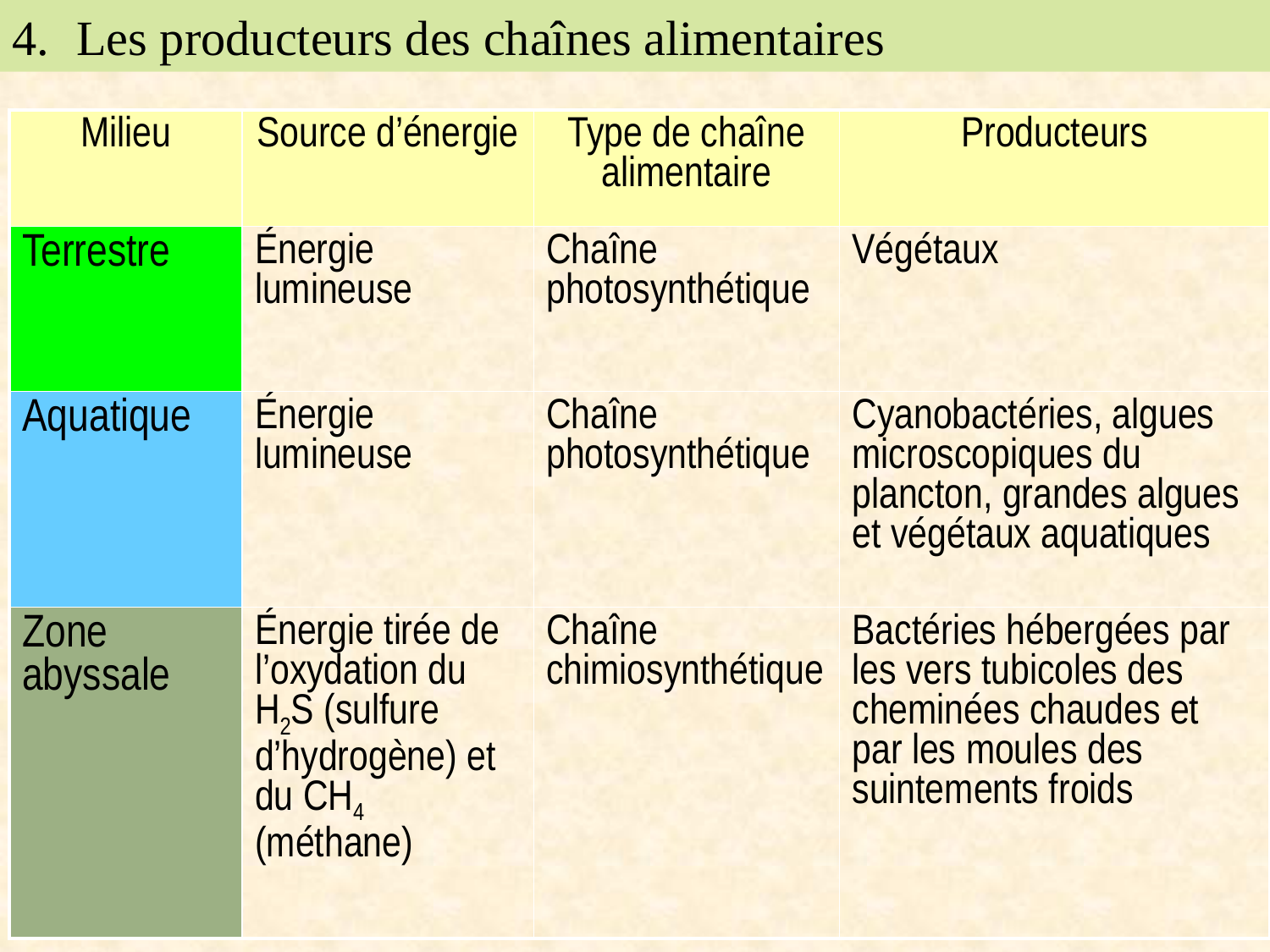

4.	Les producteurs des chaînes alimentaires
| Milieu | Source d’énergie | Type de chaîne alimentaire | Producteurs |
| --- | --- | --- | --- |
| Terrestre | Énergie lumineuse | Chaîne photosynthétique | Végétaux |
| Aquatique | Énergie lumineuse | Chaîne photosynthétique | Cyanobactéries, algues microscopiques du plancton, grandes algues et végétaux aquatiques |
| Zone abyssale | Énergie tirée de l’oxydation du H2S (sulfure d’hydrogène) et du CH4 (méthane) | Chaîne chimiosynthétique | Bactéries hébergées par les vers tubicoles des cheminées chaudes et par les moules des suintements froids |